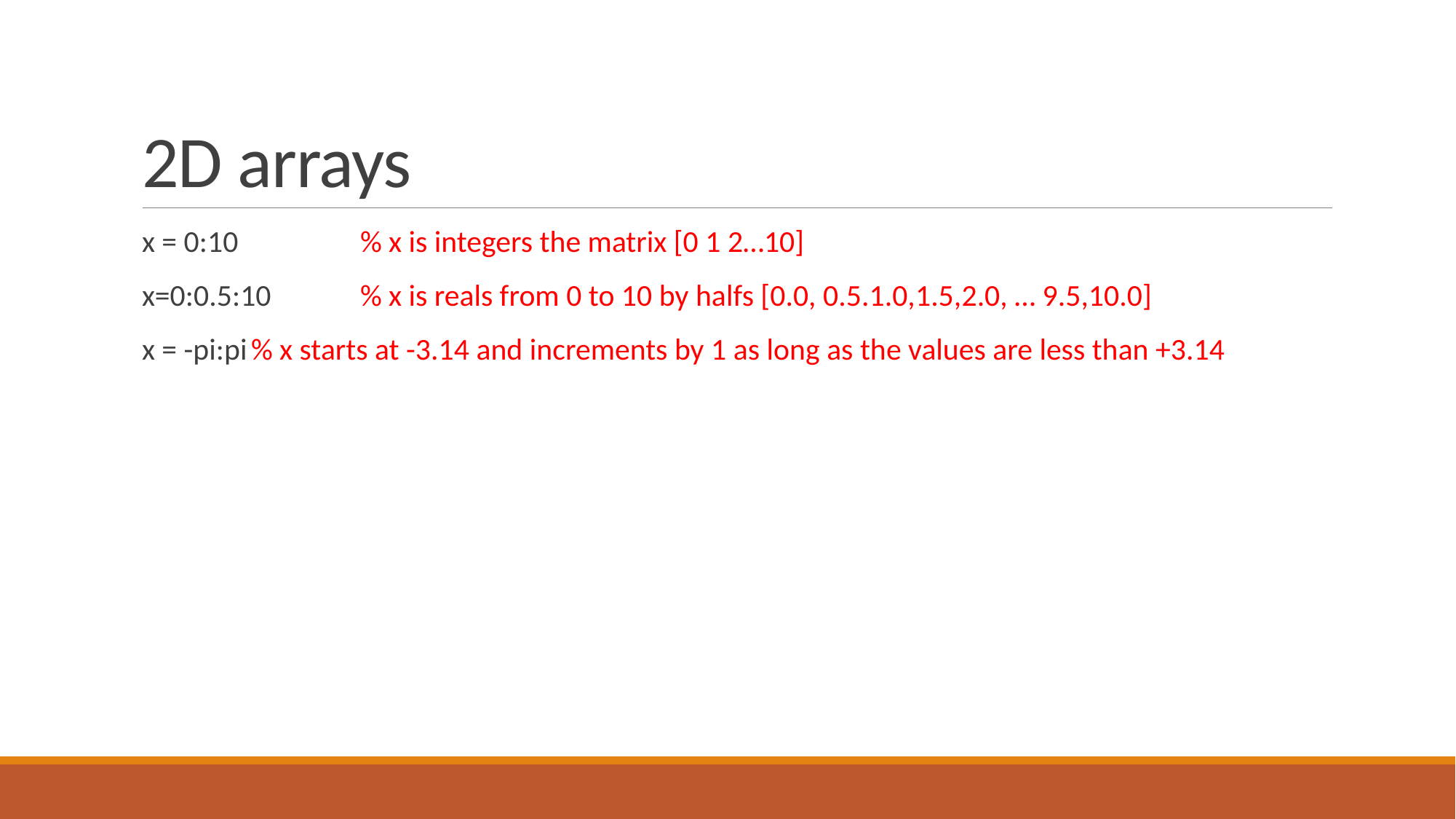

# 2D arrays
x = 0:10		% x is integers the matrix [0 1 2…10]
x=0:0.5:10	% x is reals from 0 to 10 by halfs [0.0, 0.5.1.0,1.5,2.0, … 9.5,10.0]
x = -pi:pi	% x starts at -3.14 and increments by 1 as long as the values are less than +3.14